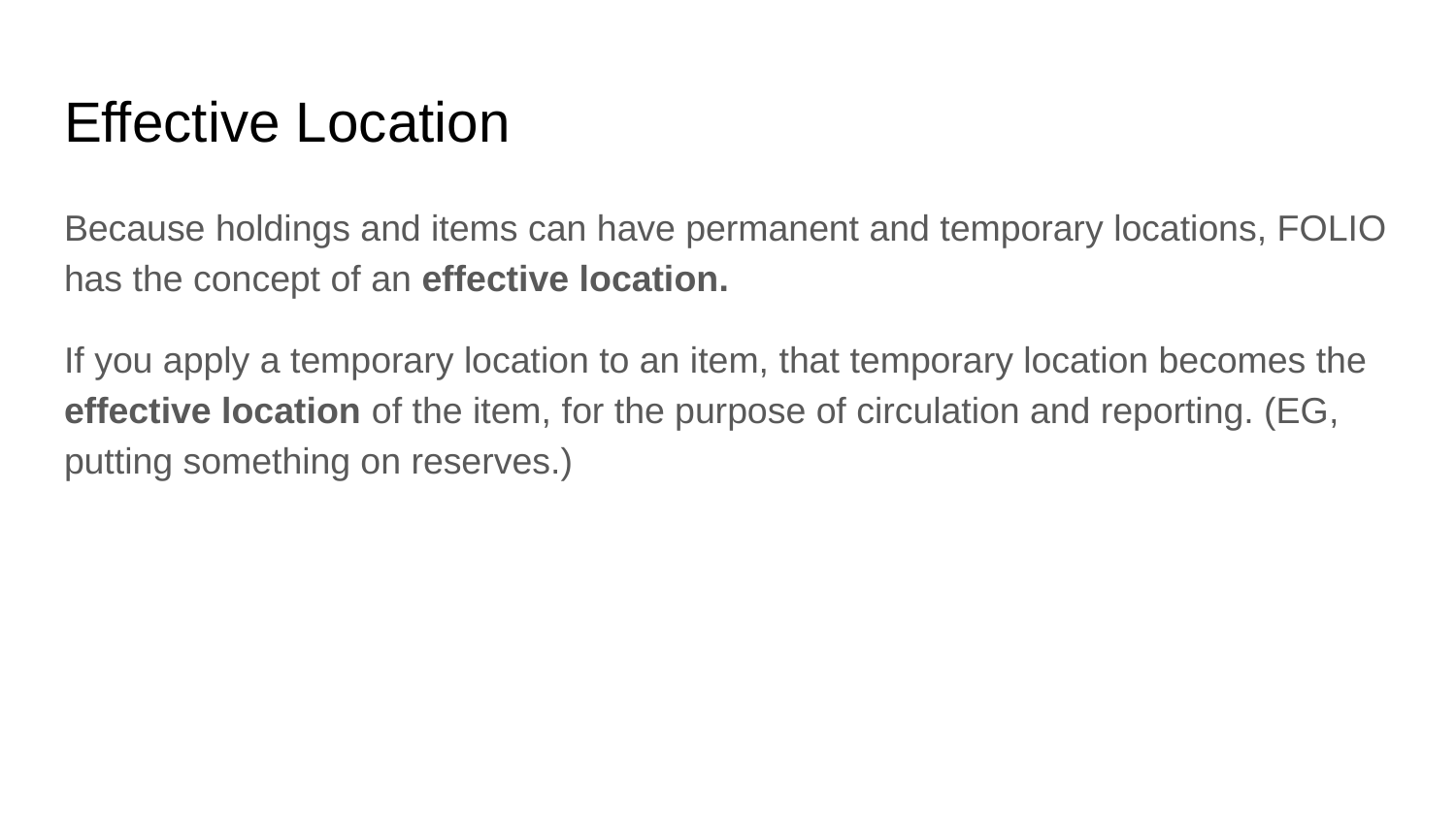

# Effective Location
Because holdings and items can have permanent and temporary locations, FOLIO has the concept of an effective location.
If you apply a temporary location to an item, that temporary location becomes the effective location of the item, for the purpose of circulation and reporting. (EG, putting something on reserves.)